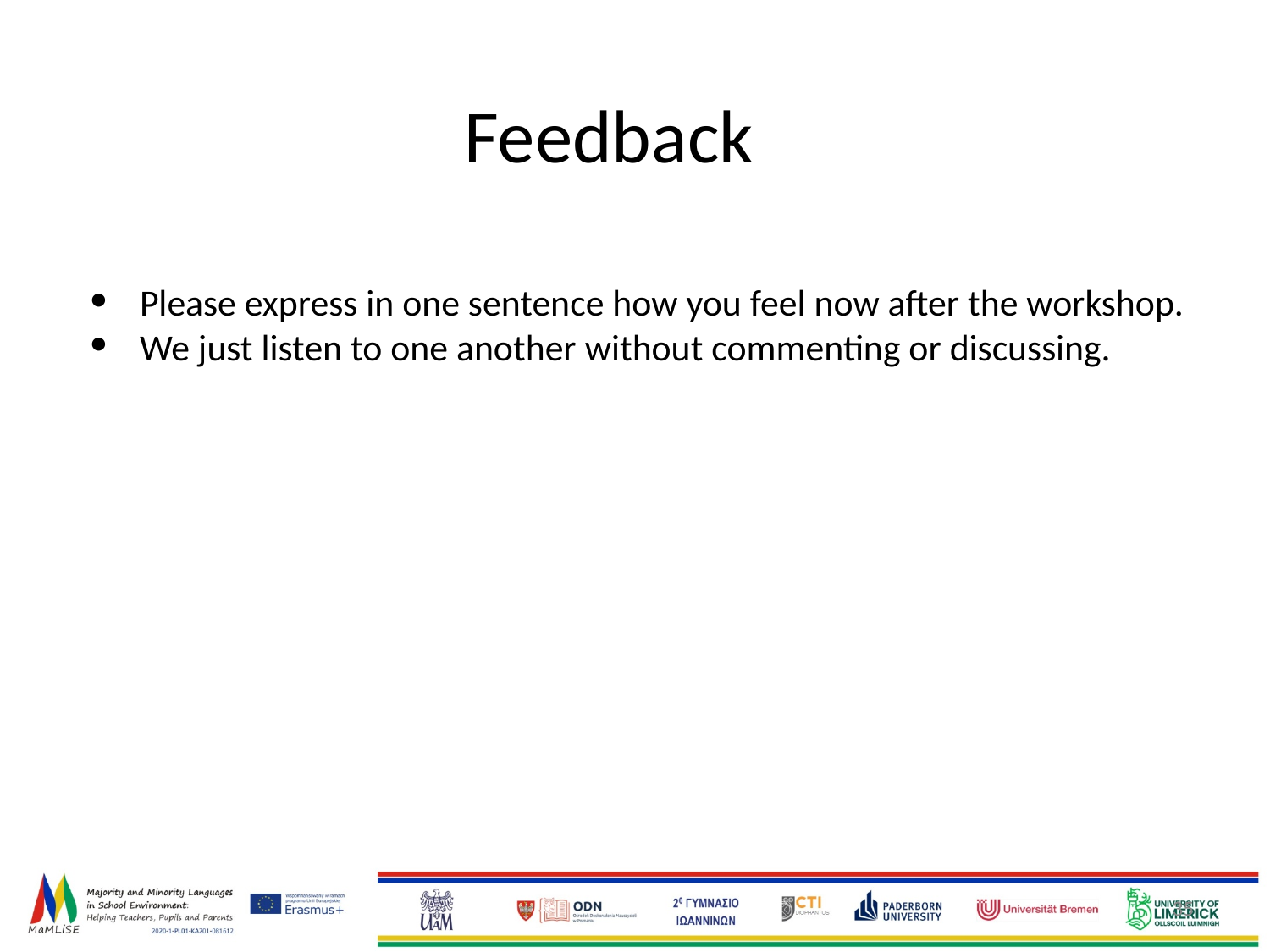

# Feedback

Please express in one sentence how you feel now after the workshop.
We just listen to one another without commenting or discussing.

35